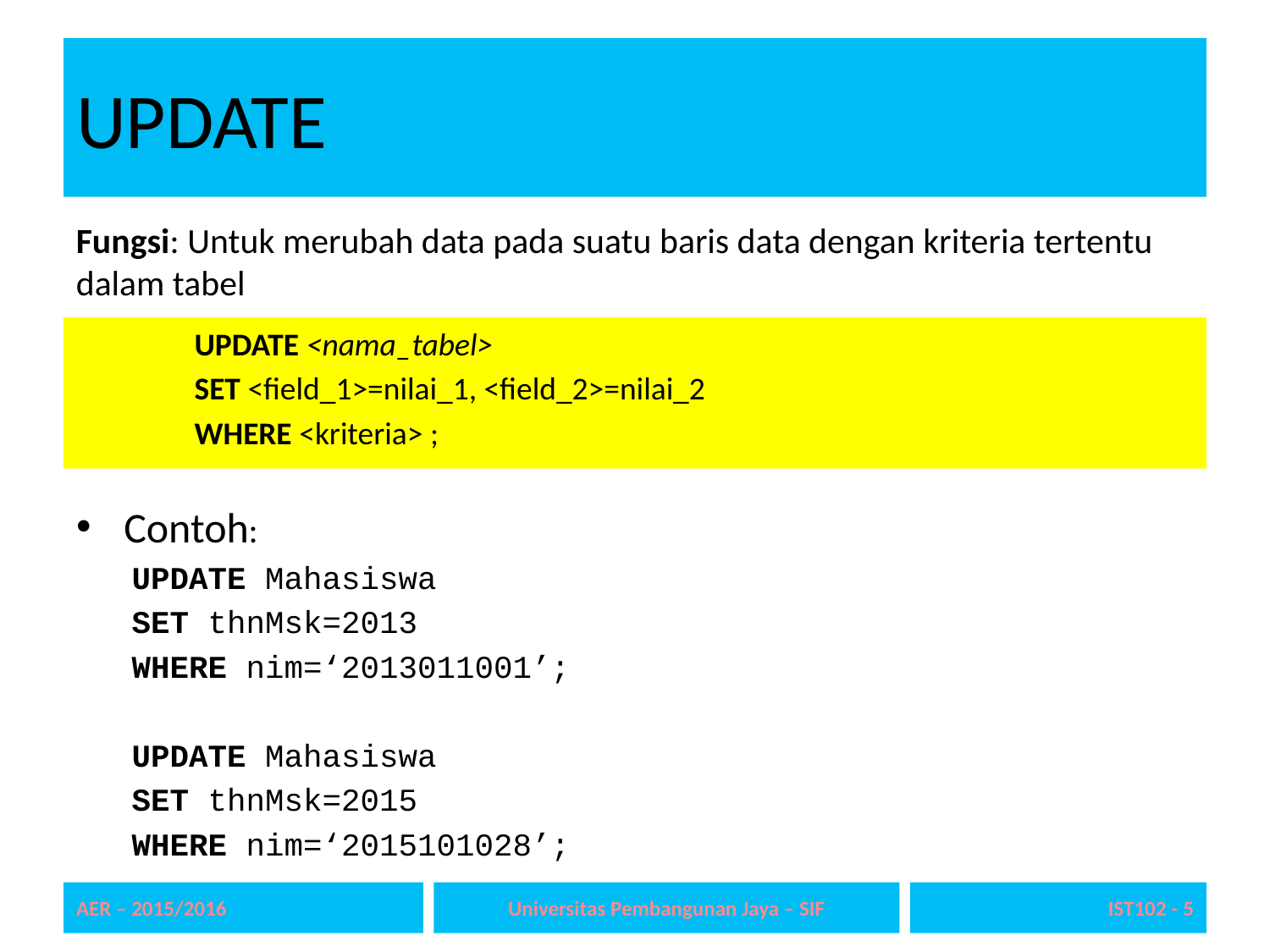

# UPDATE
Fungsi: Untuk merubah data pada suatu baris data dengan kriteria tertentu dalam tabel
UPDATE <nama_tabel>
SET <field_1>=nilai_1, <field_2>=nilai_2
WHERE <kriteria> ;
Contoh:
UPDATE Mahasiswa
SET thnMsk=2013
WHERE nim=‘2013011001’;

UPDATE Mahasiswa
SET thnMsk=2015
WHERE nim=‘2015101028’;
AER – 2015/2016
Universitas Pembangunan Jaya – SIF
IST102 - 5